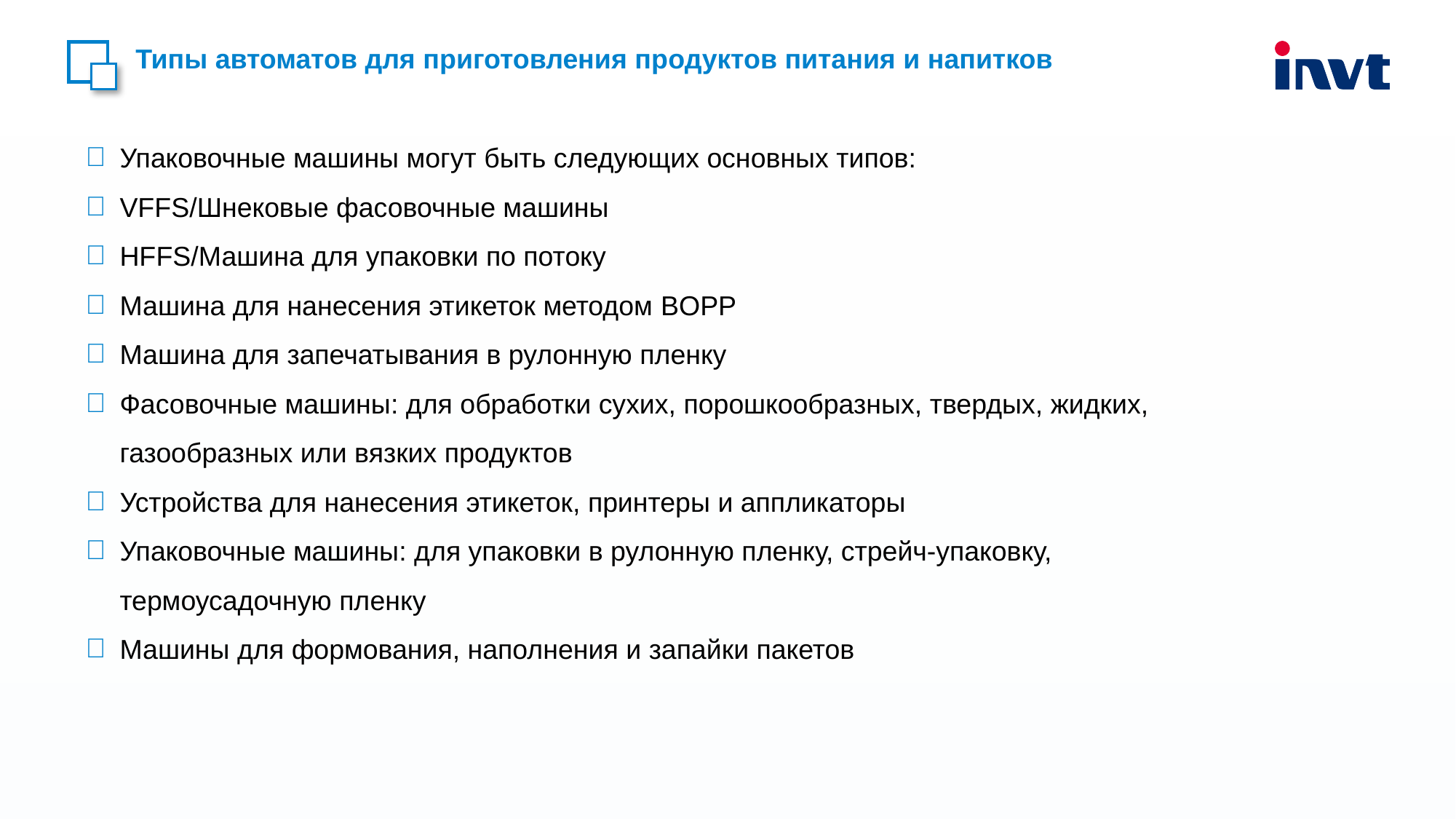

# Типы автоматов для приготовления продуктов питания и напитков
Упаковочные машины могут быть следующих основных типов:
VFFS/Шнековые фасовочные машины
HFFS/Машина для упаковки по потоку
Машина для нанесения этикеток методом BOPP
Машина для запечатывания в рулонную пленку
Фасовочные машины: для обработки сухих, порошкообразных, твердых, жидких, газообразных или вязких продуктов
Устройства для нанесения этикеток, принтеры и аппликаторы
Упаковочные машины: для упаковки в рулонную пленку, стрейч-упаковку, термоусадочную пленку
Машины для формования, наполнения и запайки пакетов